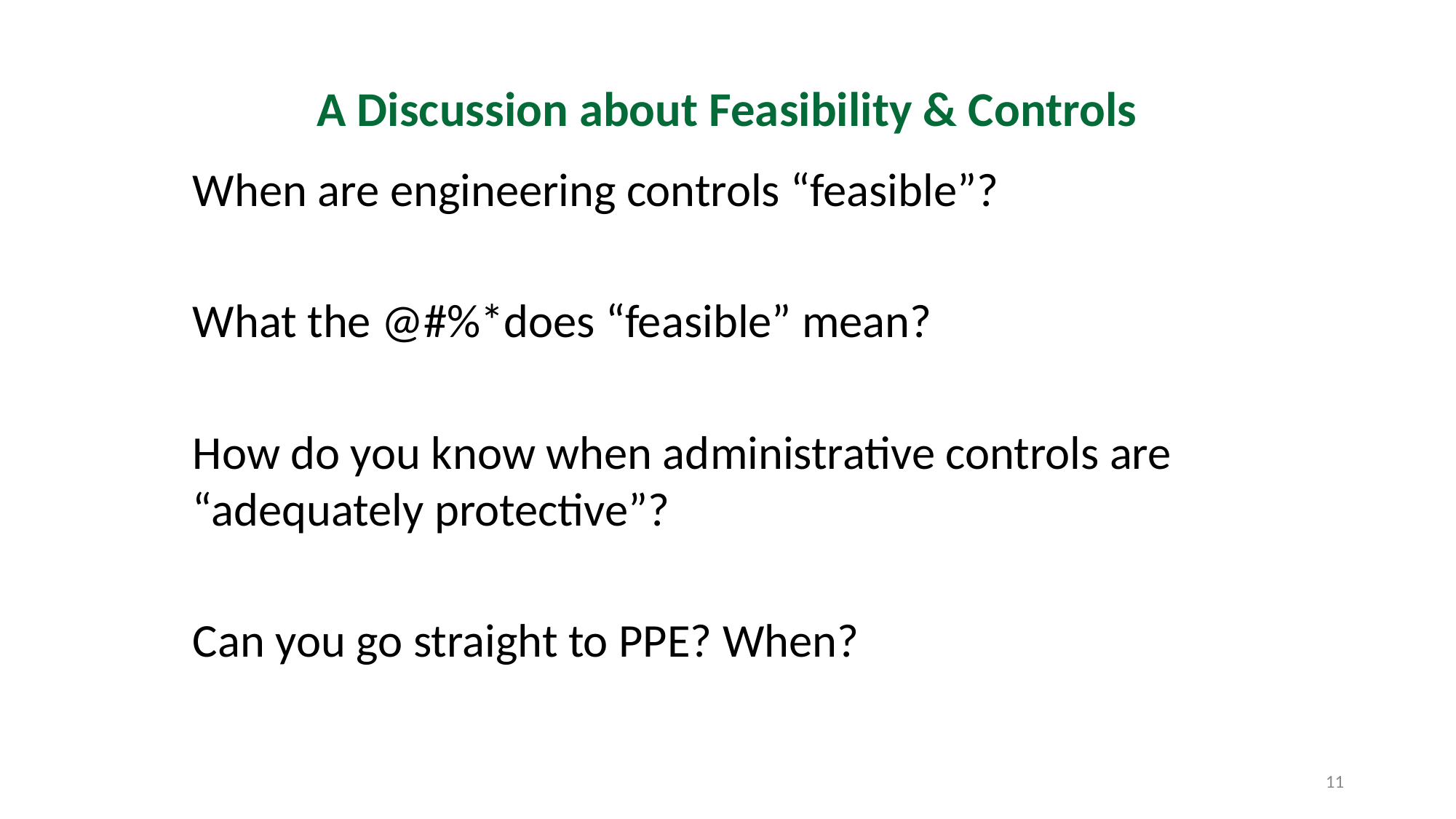

# A Discussion about Feasibility & Controls
When are engineering controls “feasible”?

What the @#%*does “feasible” mean?

How do you know when administrative controls are “adequately protective”?

Can you go straight to PPE? When?

11